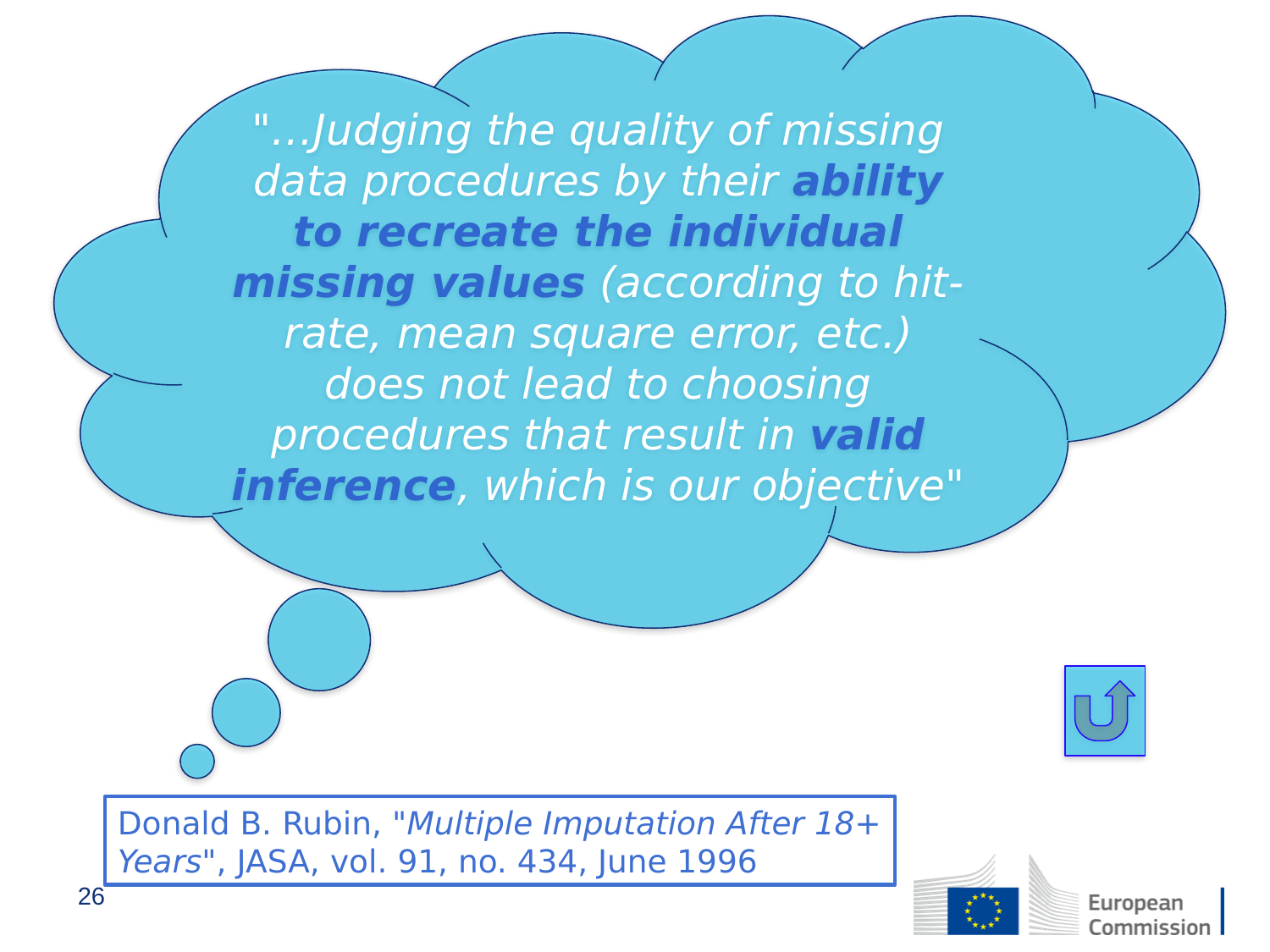

"…Judging the quality of missing data procedures by their ability to recreate the individual missing values (according to hit-rate, mean square error, etc.) does not lead to choosing procedures that result in valid inference, which is our objective"

Donald B. Rubin, "Multiple Imputation After 18+ Years", JASA, vol. 91, no. 434, June 1996
26